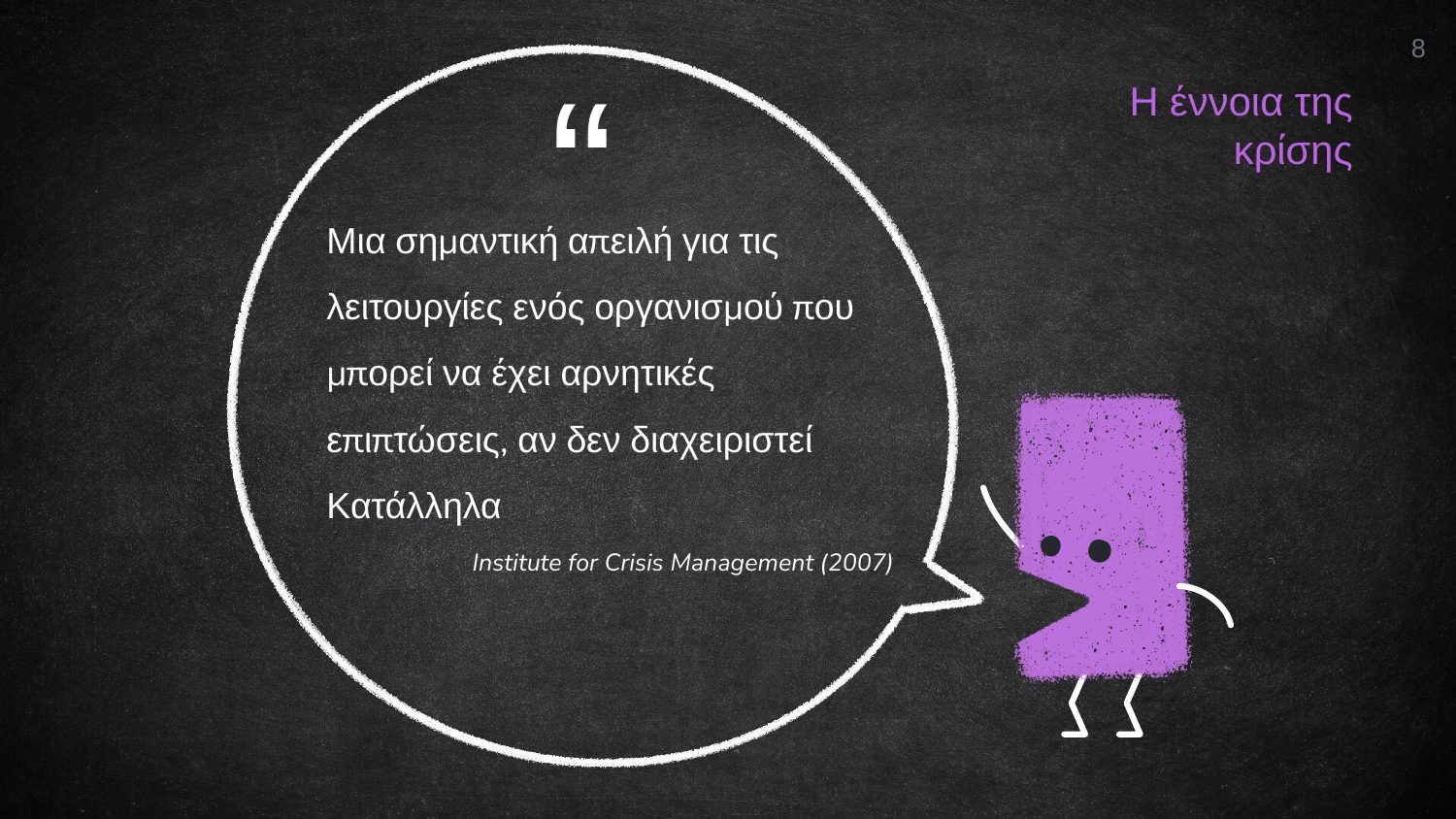

8
Η έννοια της κρίσης
Μια σημαντική απειλή για τις
λειτουργίες ενός οργανισμού που
μπορεί να έχει αρνητικές
επιπτώσεις, αν δεν διαχειριστεί
Κατάλληλα
Institute for Crisis Management (2007)